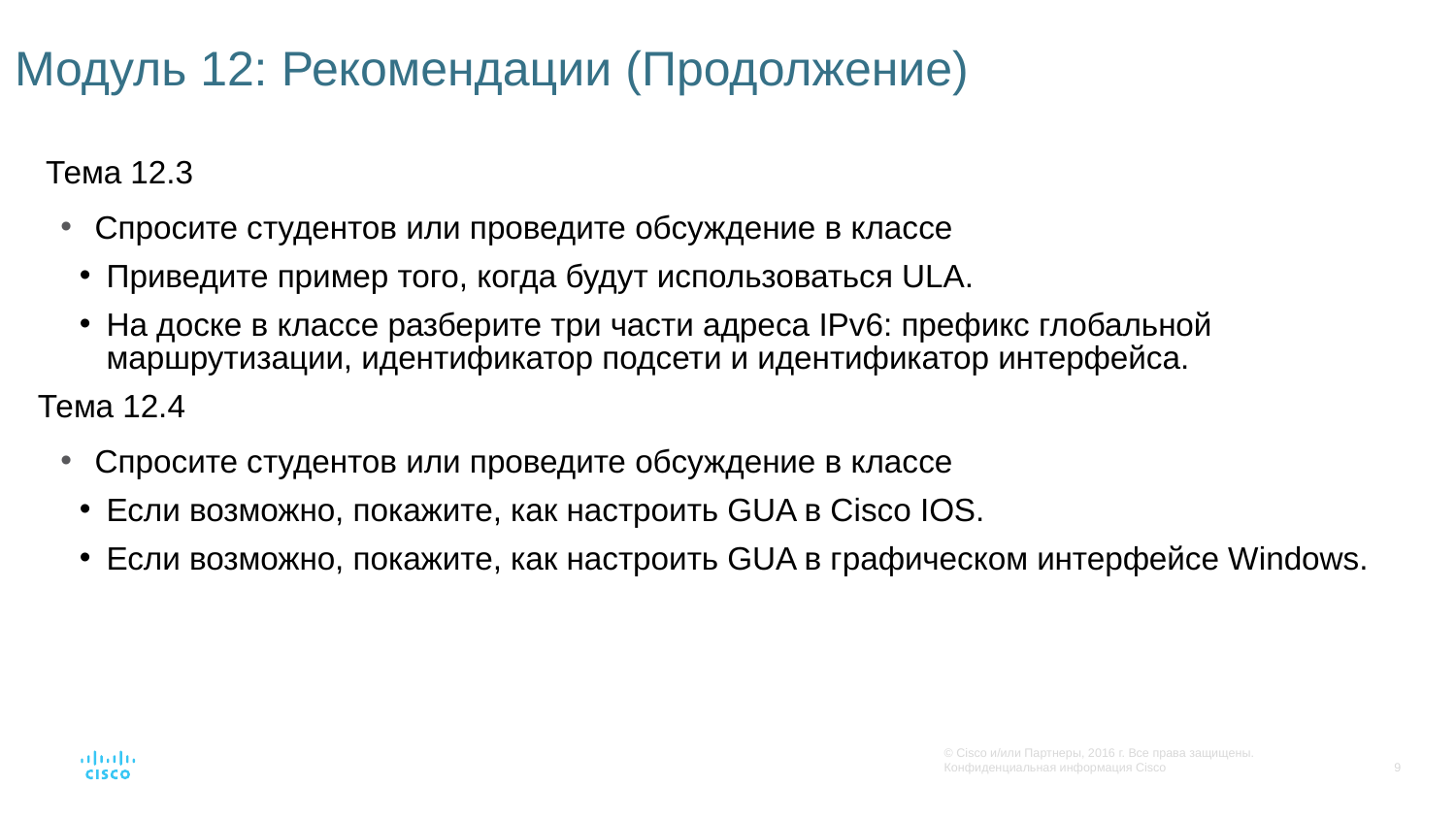

# Модуль 12: Рекомендации (Продолжение)
 Тема 12.3
Спросите студентов или проведите обсуждение в классе
Приведите пример того, когда будут использоваться ULA.
На доске в классе разберите три части адреса IPv6: префикс глобальной маршрутизации, идентификатор подсети и идентификатор интерфейса.
Тема 12.4
Спросите студентов или проведите обсуждение в классе
Если возможно, покажите, как настроить GUA в Cisco IOS.
Если возможно, покажите, как настроить GUA в графическом интерфейсе Windows.